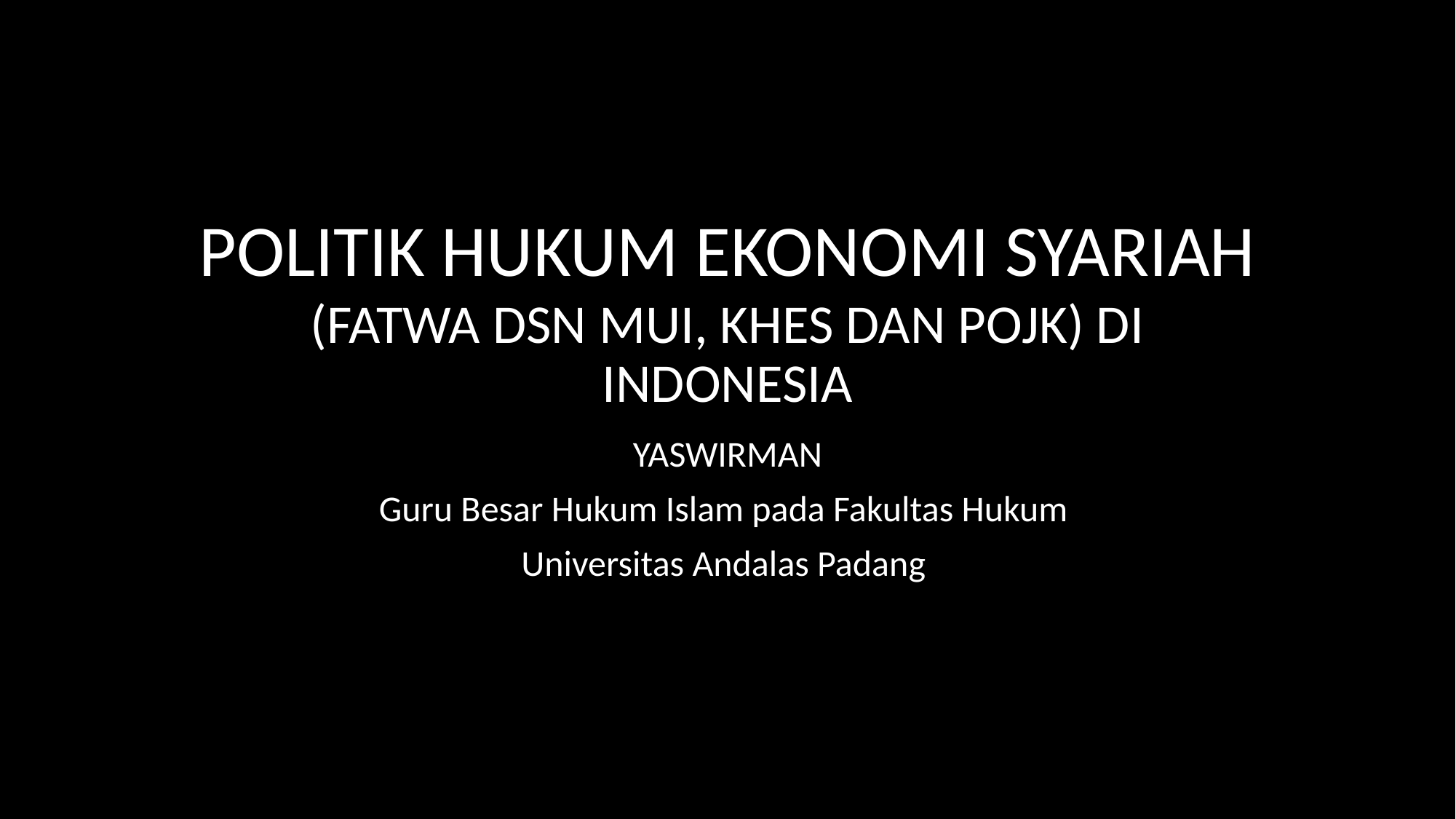

# POLITIK HUKUM EKONOMI SYARIAH (FATWA DSN MUI, KHES DAN POJK) DI INDONESIA
YASWIRMAN
Guru Besar Hukum Islam pada Fakultas Hukum
Universitas Andalas Padang